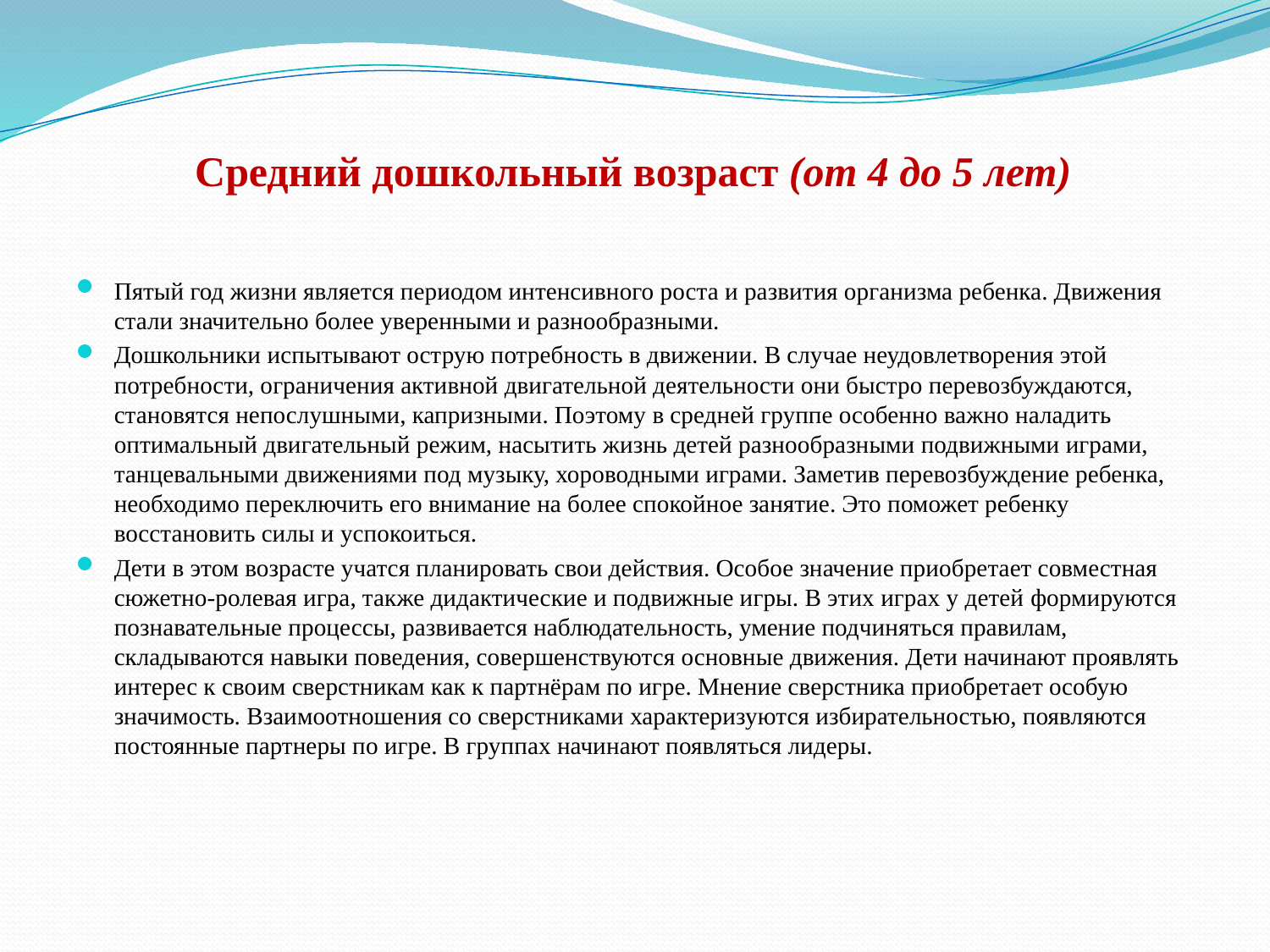

# Средний дошкольный возраст (от 4 до 5 лет)
Пятый год жизни является периодом интенсивного роста и развития организма ребенка. Движения стали значительно более уверенными и разнообразными.
Дошкольники испытывают острую потребность в движении. В случае неудовлетворения этой потребности, ограничения активной двигательной деятельности они быстро перевозбуждаются, становятся непослушными, капризными. Поэтому в средней группе особенно важно наладить оптимальный двигательный режим, насытить жизнь детей разнообразными подвижными играми, танцевальными движениями под музыку, хороводными играми. Заметив перевозбуждение ребенка, необходимо переключить его внимание на более спокойное занятие. Это поможет ребенку восстановить силы и успокоиться.
Дети в этом возрасте учатся планировать свои действия. Особое значение приобретает совместная сюжетно-ролевая игра, также дидактические и подвижные игры. В этих играх у детей формируются познавательные процессы, развивается наблюдательность, умение подчиняться правилам, складываются навыки поведения, совершенствуются основные движения. Дети начинают проявлять интерес к своим сверстникам как к партнёрам по игре. Мнение сверстника приобретает особую значимость. Взаимоотношения со сверстниками характеризуются избирательностью, появляются постоянные партнеры по игре. В группах начинают появляться лидеры.